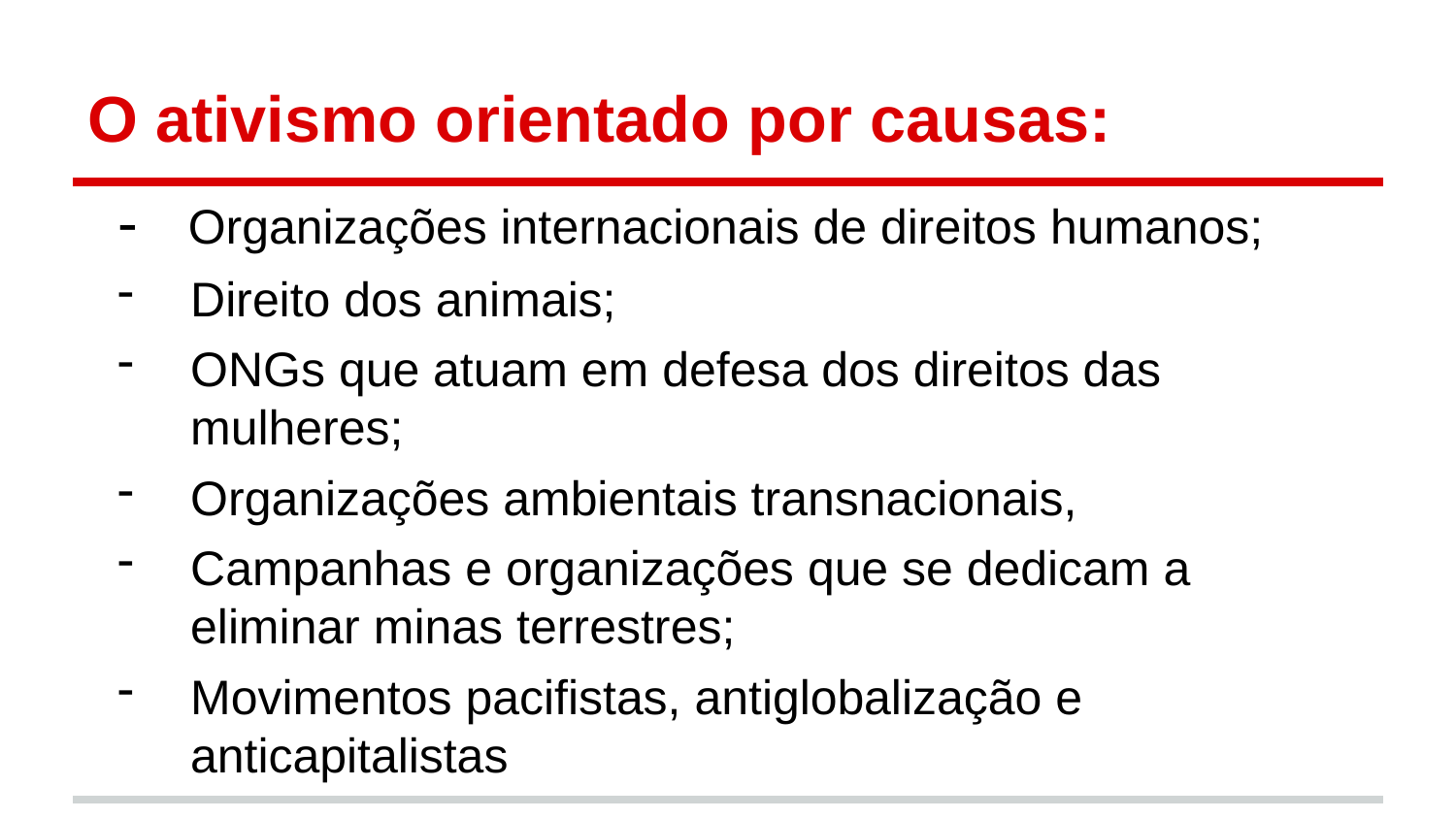

# O ativismo orientado por causas:
-   Organizações internacionais de direitos humanos;
Direito dos animais;
ONGs que atuam em defesa dos direitos das mulheres;
Organizações ambientais transnacionais,
Campanhas e organizações que se dedicam a eliminar minas terrestres;
Movimentos pacifistas, antiglobalização e anticapitalistas